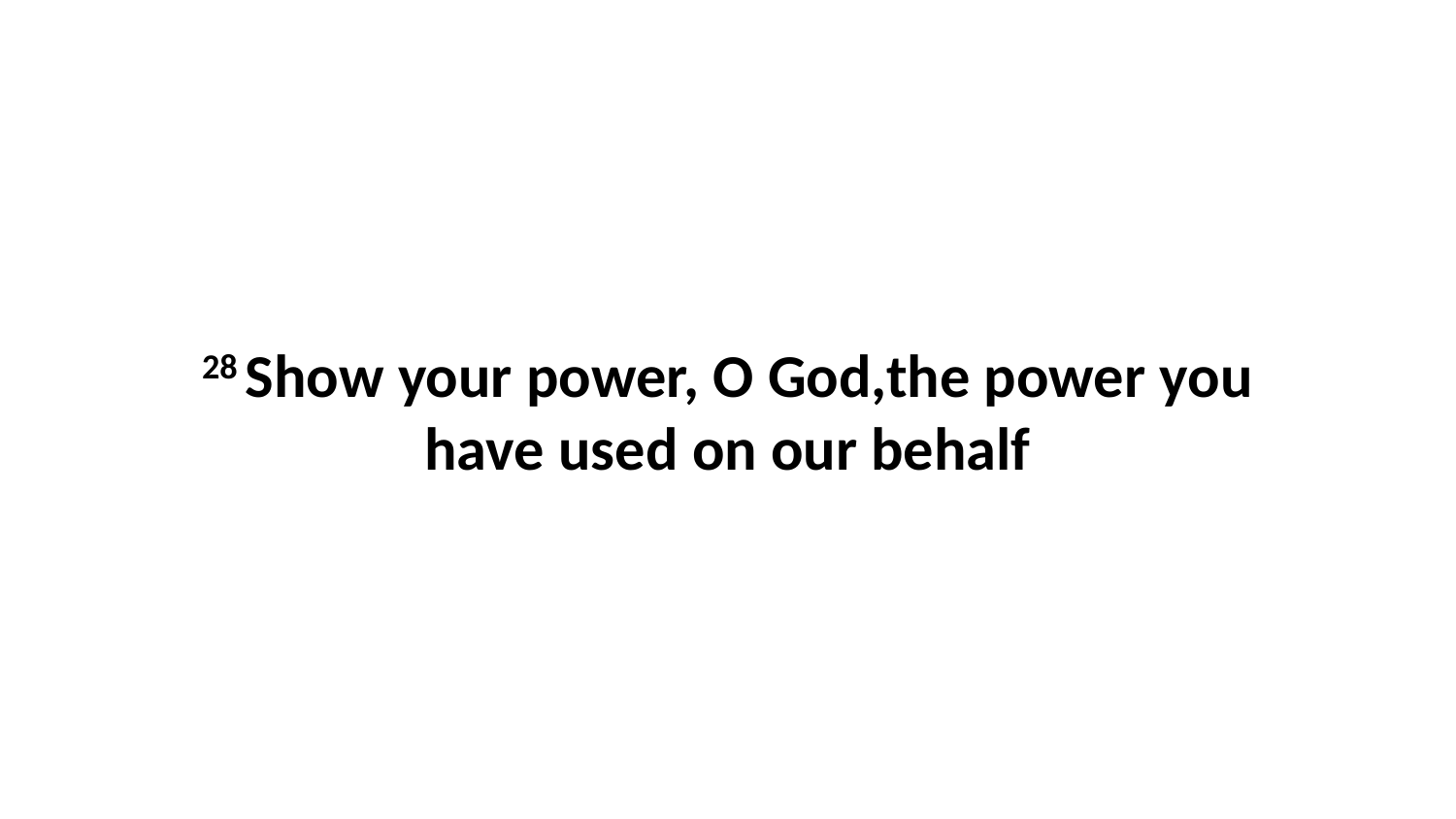

28 Show your power, O God,the power you have used on our behalf